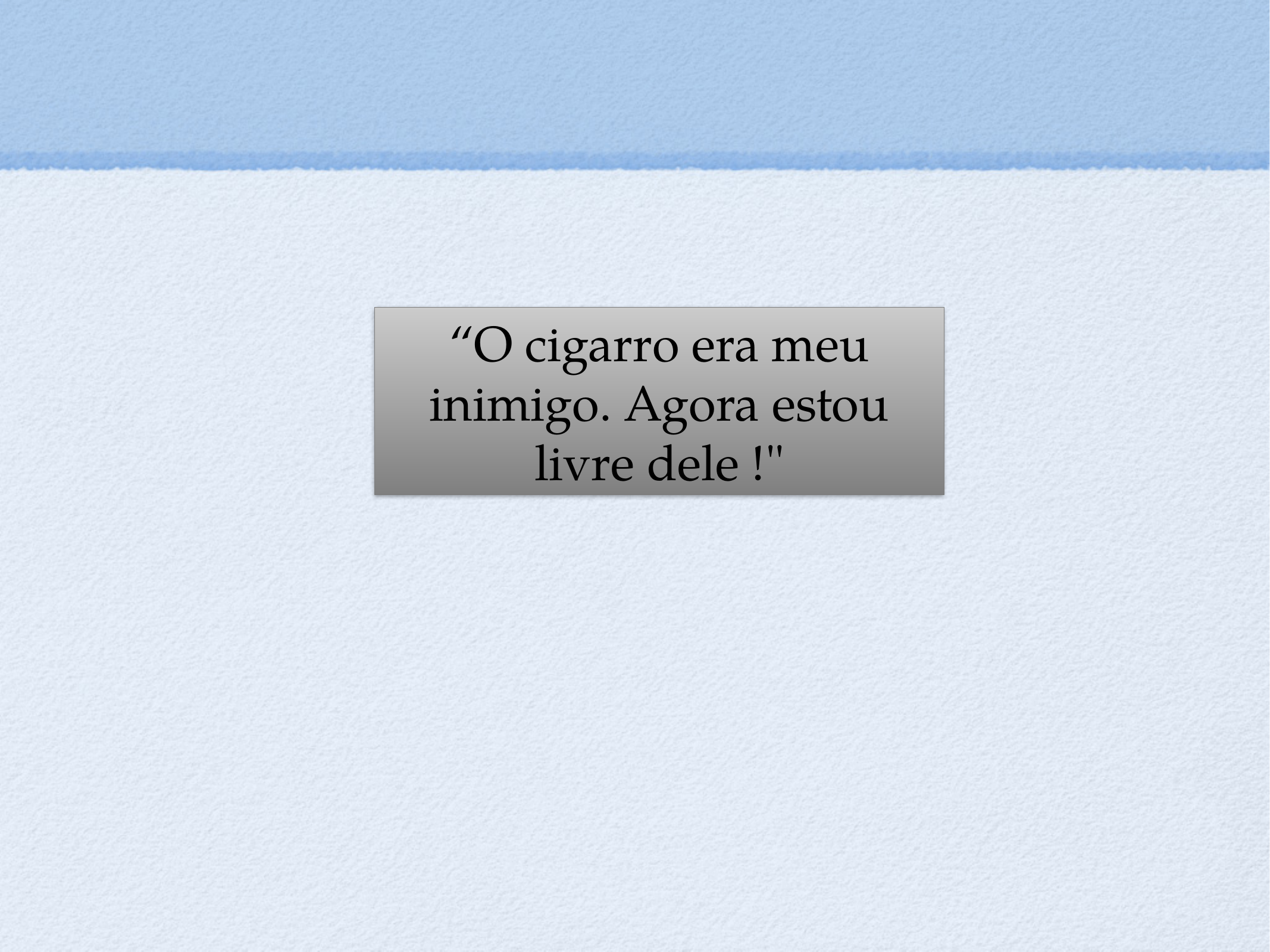

“O cigarro era meu inimigo. Agora estou livre dele !"